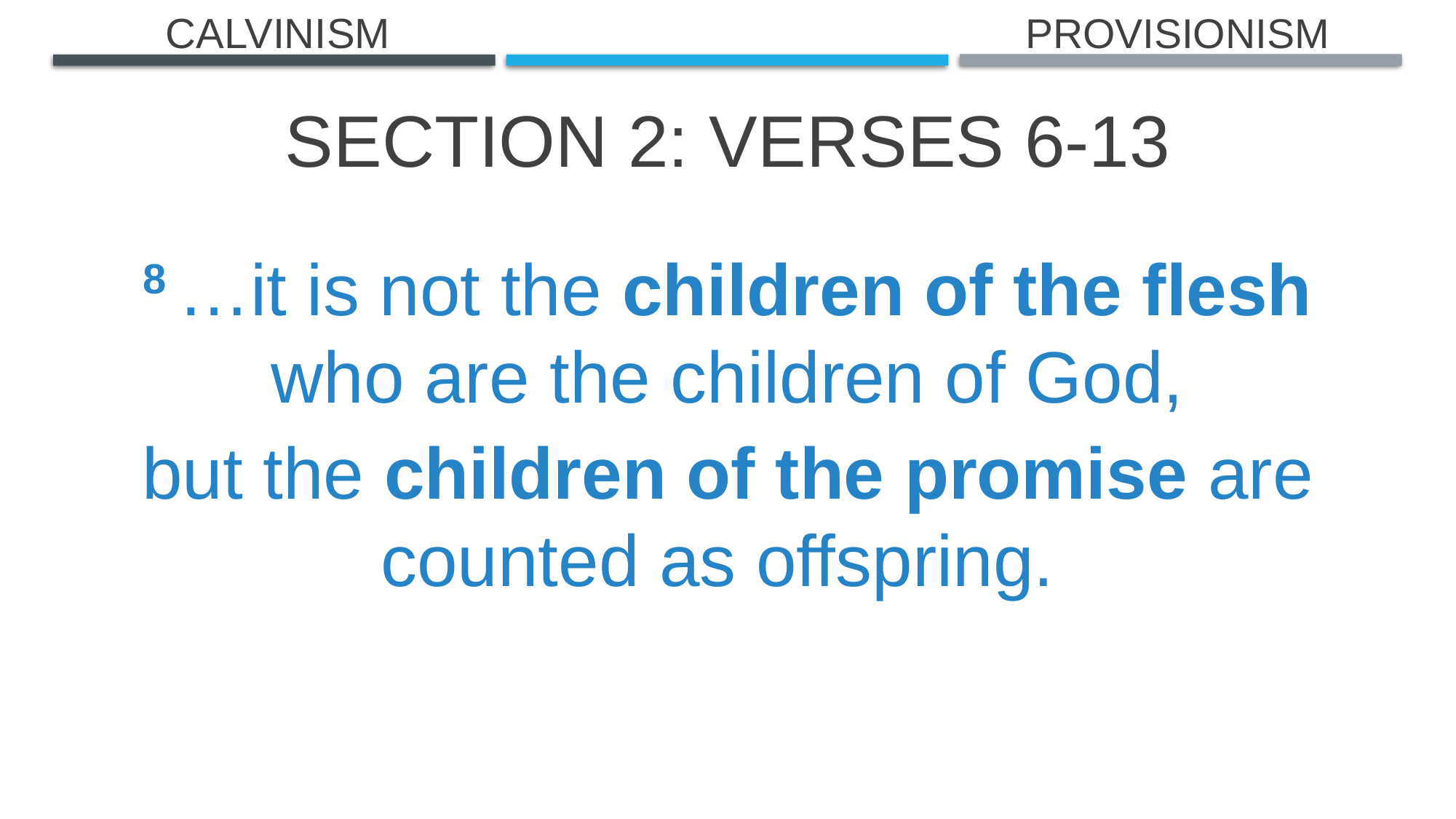

Calvinism
Provisionism
# Section 2: Verses 6-13
8 …it is not the children of the flesh who are the children of God,
but the children of the promise are counted as offspring.